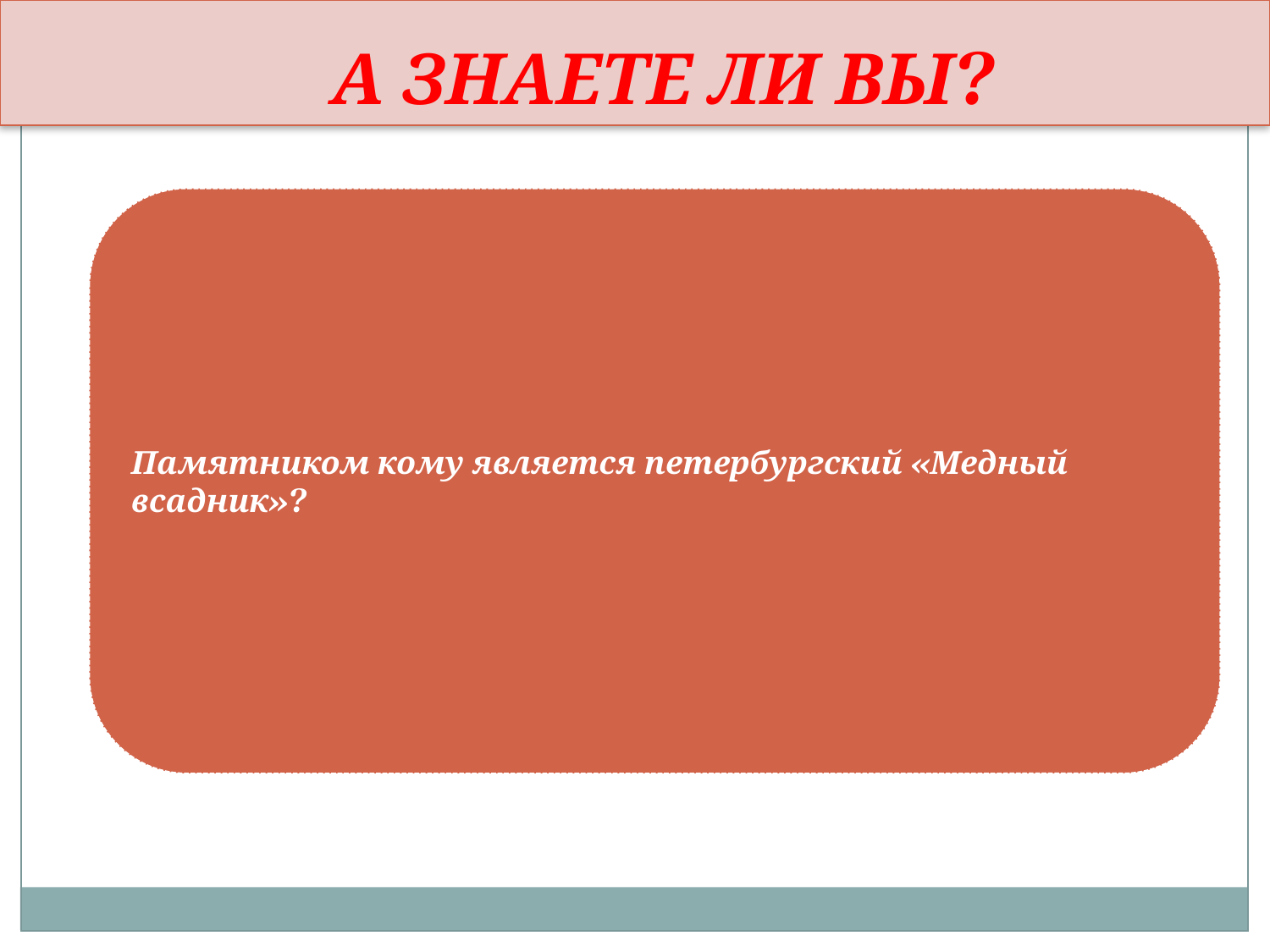

А ЗНАЕТЕ ЛИ ВЫ?
Памятником кому является петербургский «Медный всадник»?